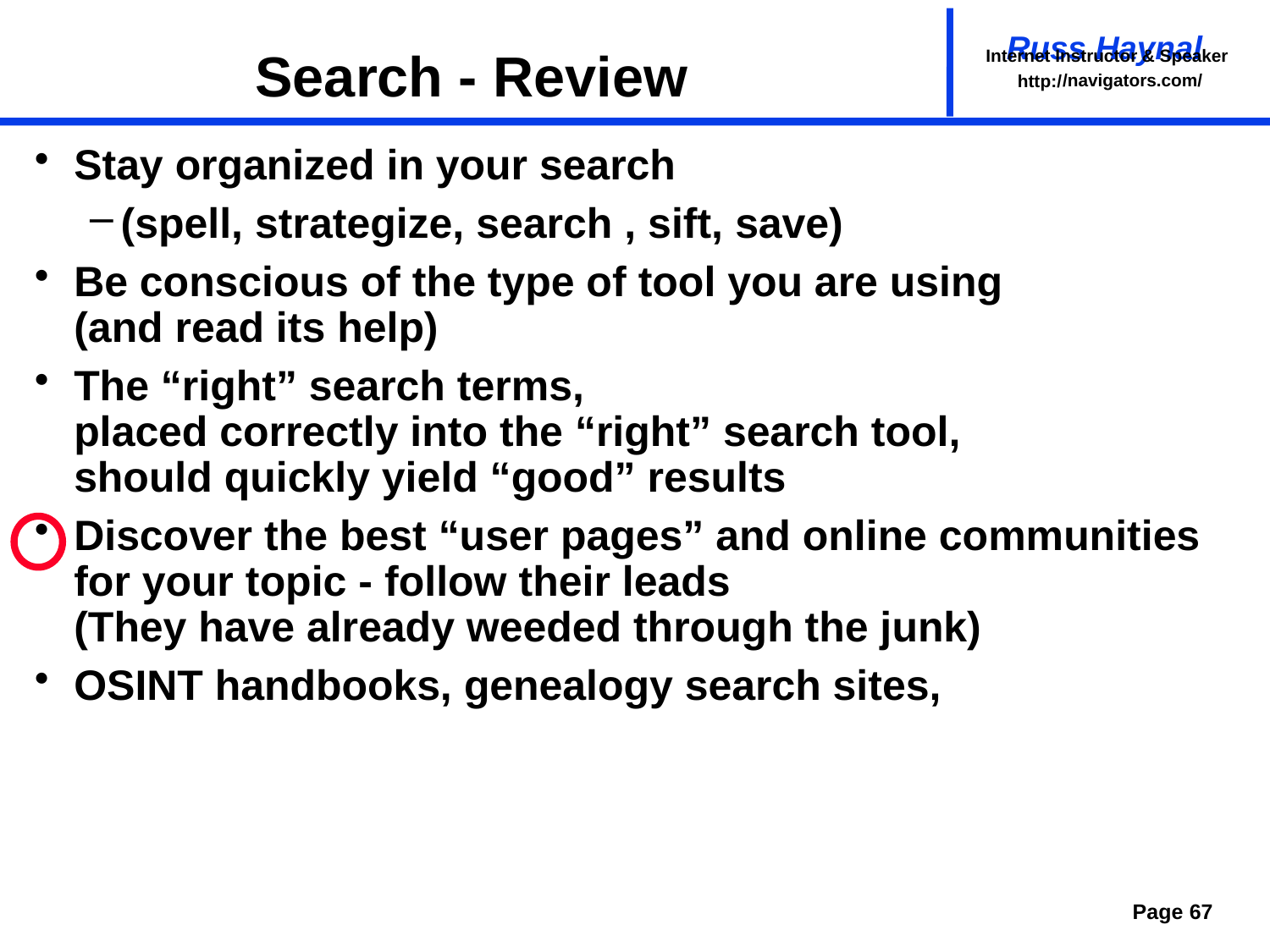

# Search - Review
Stay organized in your search
(spell, strategize, search , sift, save)
Be conscious of the type of tool you are using
(and read its help)
The “right” search terms,
placed correctly into the “right” search tool,
should quickly yield “good” results
Discover the best “user pages” and online communities for your topic - follow their leads
(They have already weeded through the junk)
OSINT handbooks, genealogy search sites,